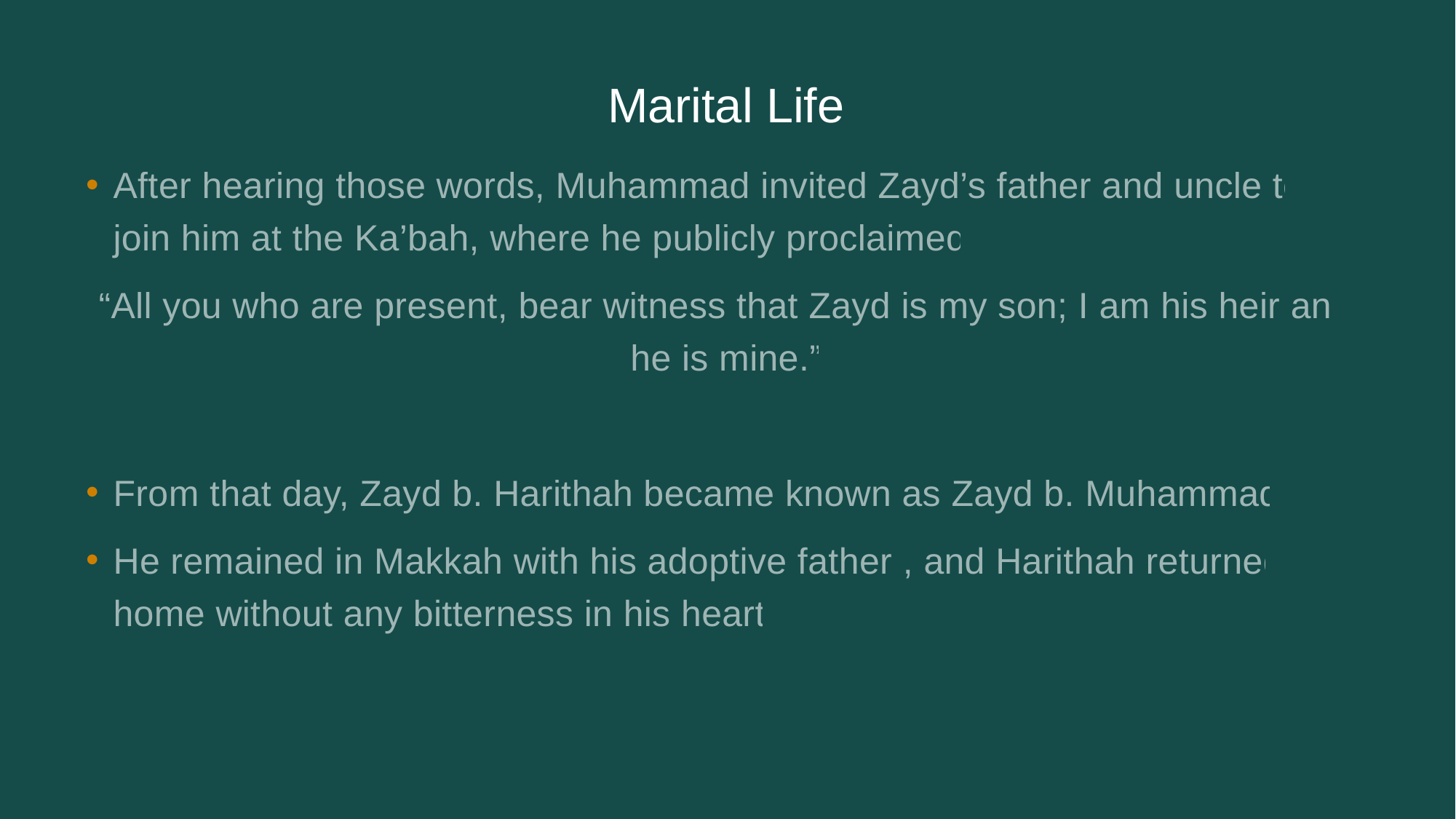

# Marital Life
After hearing those words, Muhammad invited Zayd’s father and uncle to join him at the Ka’bah, where he publicly proclaimed:
“All you who are present, bear witness that Zayd is my son; I am his heir and he is mine.”

From that day, Zayd b. Harithah became known as Zayd b. Muhammad.
He remained in Makkah with his adoptive father , and Harithah returned home without any bitterness in his heart.